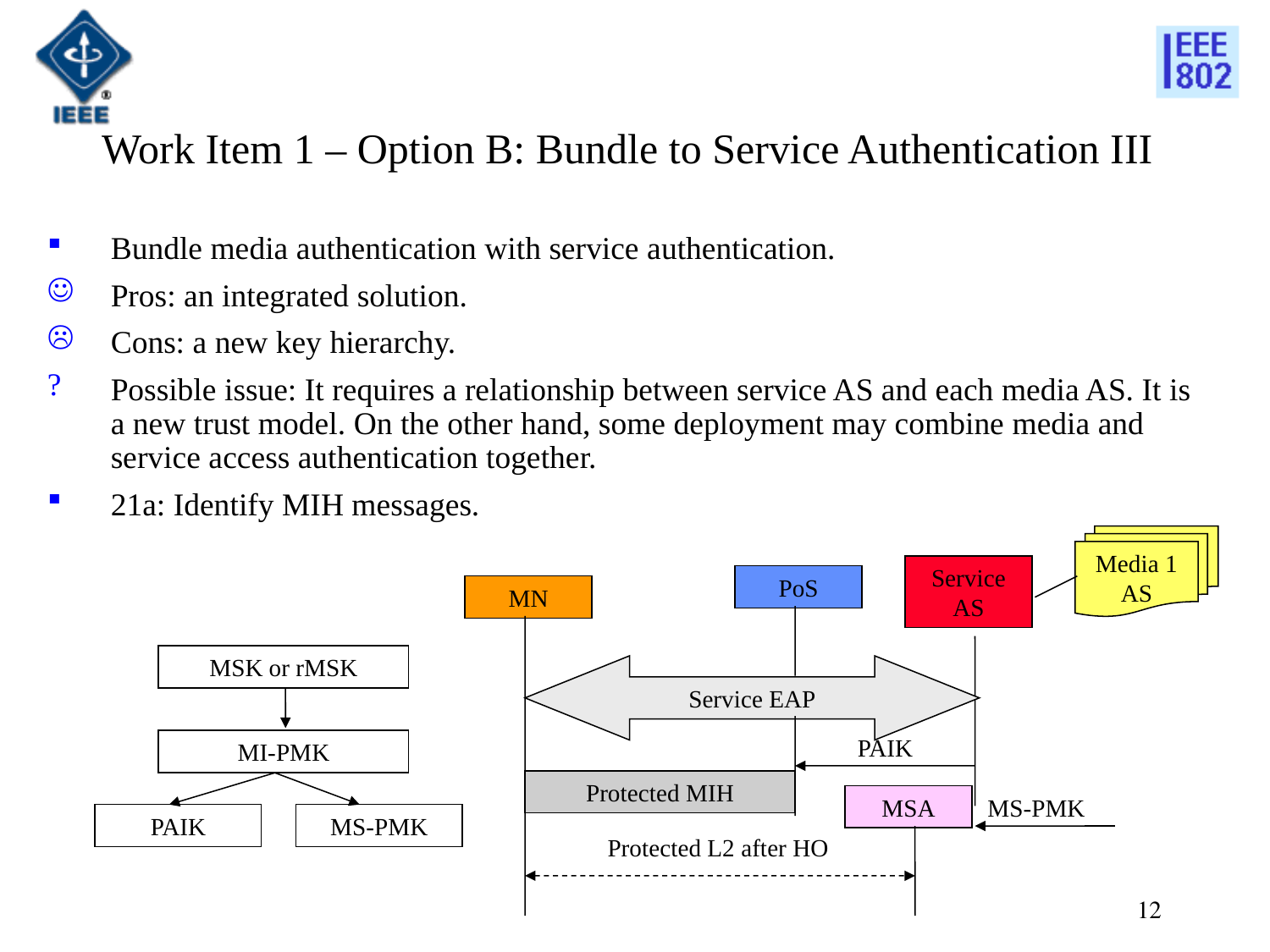

Work Item 1 – Option B: Bundle to Service Authentication III
Bundle media authentication with service authentication.
Pros: an integrated solution.
Cons: a new key hierarchy.
Possible issue: It requires a relationship between service AS and each media AS. It is a new trust model. On the other hand, some deployment may combine media and service access authentication together.
21a: Identify MIH messages.
Media 1 AS
Service AS
PoS
MN

MSK or rMSK

MI-PMK

PAIK
MS-PMK
Service EAP

PAIK

Protected MIH
MSA
MS-PMK
Protected L2 after HO

12